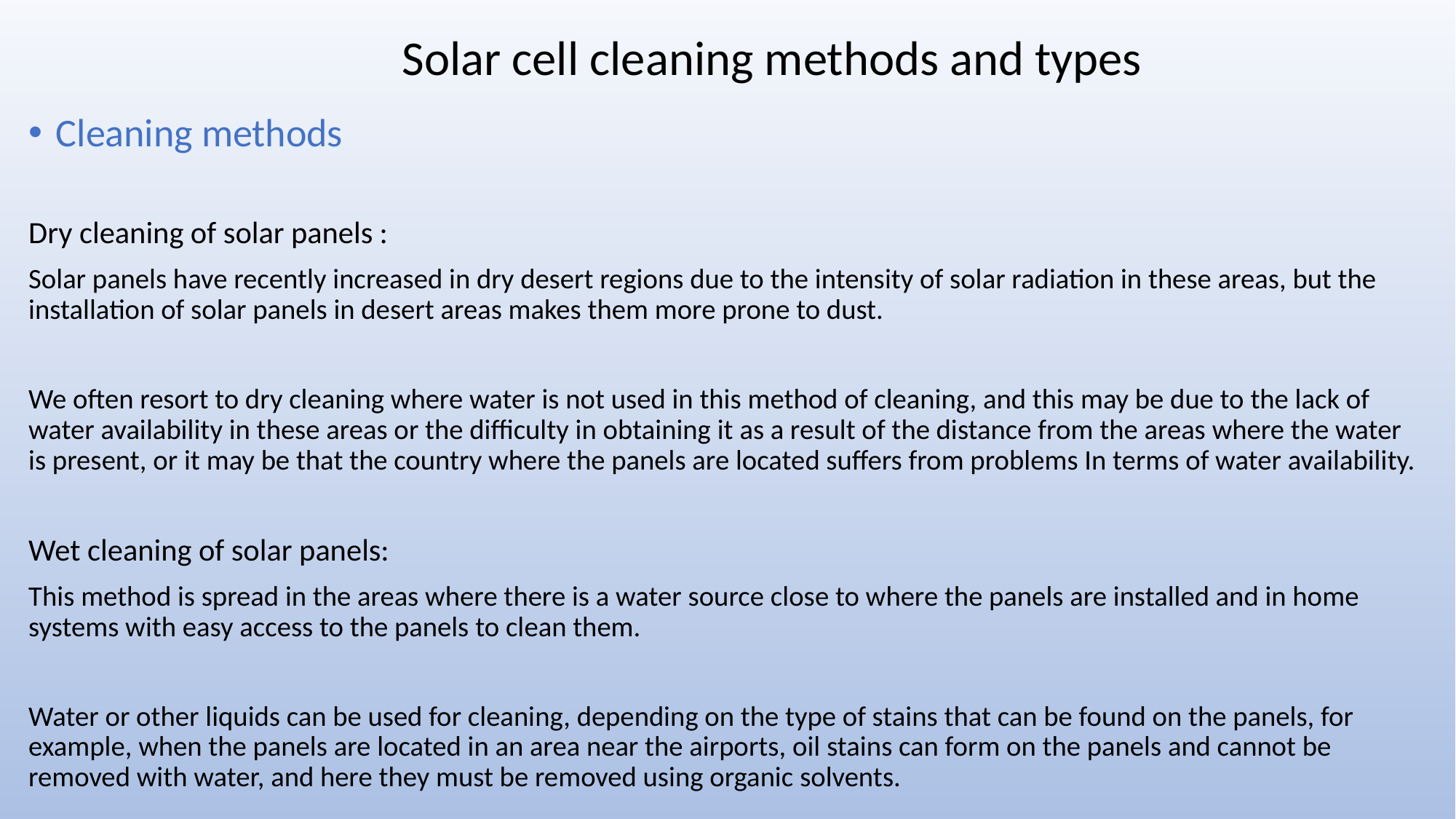

# Solar cell cleaning methods and types
Cleaning methods

Dry cleaning of solar panels :
Solar panels have recently increased in dry desert regions due to the intensity of solar radiation in these areas, but the installation of solar panels in desert areas makes them more prone to dust.

We often resort to dry cleaning where water is not used in this method of cleaning, and this may be due to the lack of water availability in these areas or the difficulty in obtaining it as a result of the distance from the areas where the water is present, or it may be that the country where the panels are located suffers from problems In terms of water availability.

Wet cleaning of solar panels:
This method is spread in the areas where there is a water source close to where the panels are installed and in home systems with easy access to the panels to clean them.

Water or other liquids can be used for cleaning, depending on the type of stains that can be found on the panels, for example, when the panels are located in an area near the airports, oil stains can form on the panels and cannot be removed with water, and here they must be removed using organic solvents.